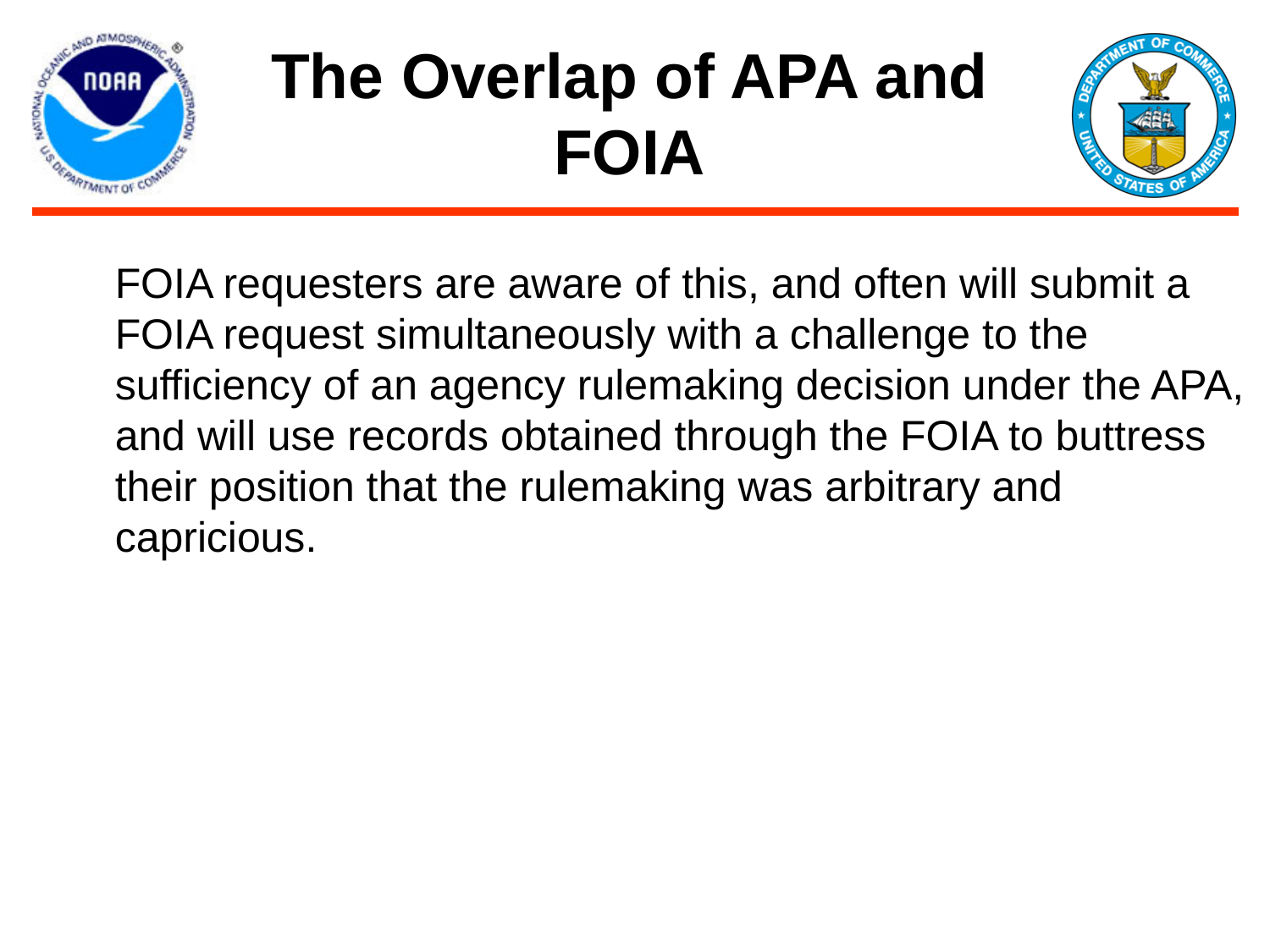

# The Overlap of APA and FOIA
FOIA requesters are aware of this, and often will submit a FOIA request simultaneously with a challenge to the sufficiency of an agency rulemaking decision under the APA, and will use records obtained through the FOIA to buttress their position that the rulemaking was arbitrary and capricious.